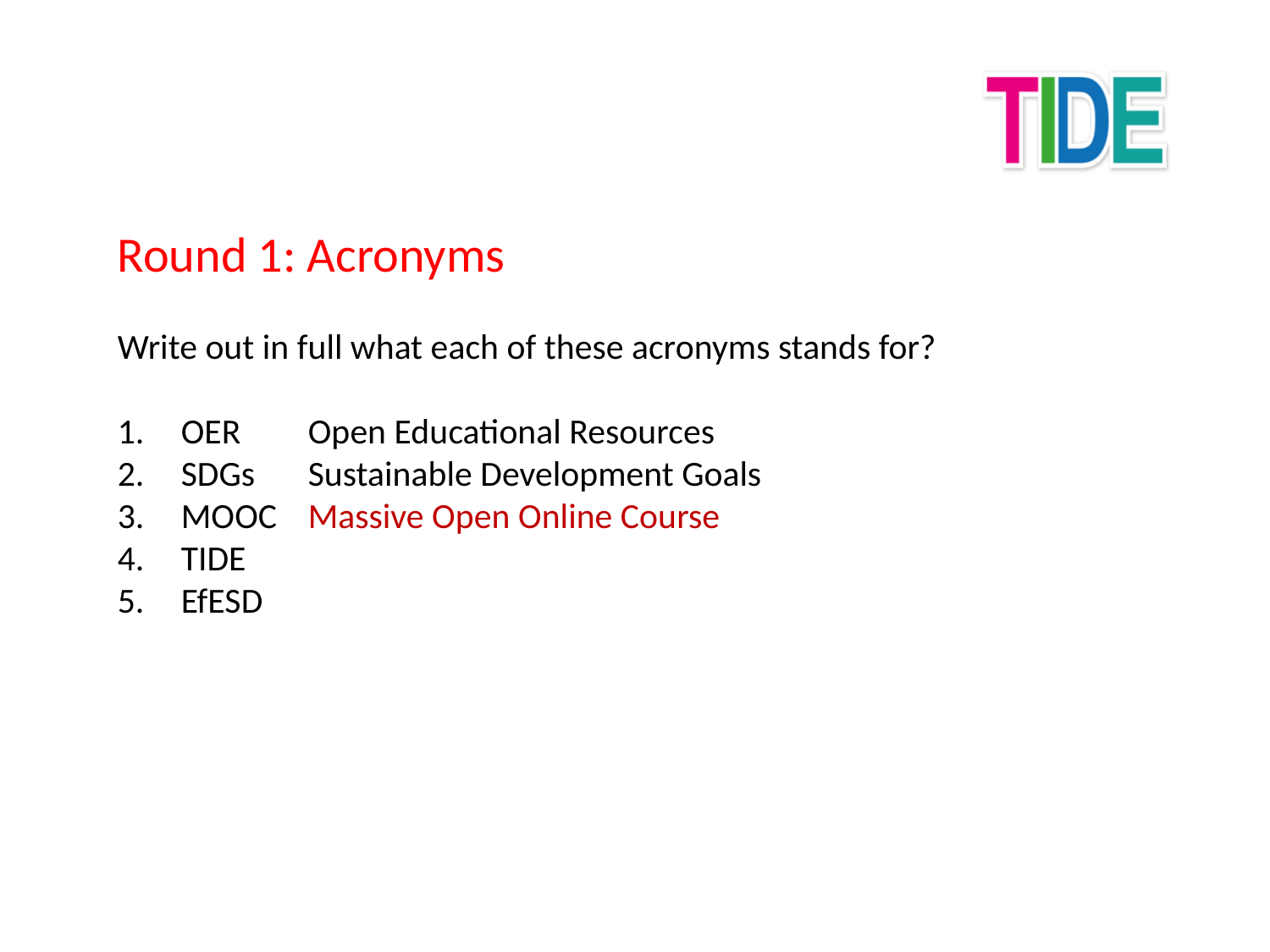

Round 1: Acronyms

Write out in full what each of these acronyms stands for?

OER 	Open Educational Resources
SDGs 	Sustainable Development Goals
MOOC	Massive Open Online Course
TIDE
EfESD